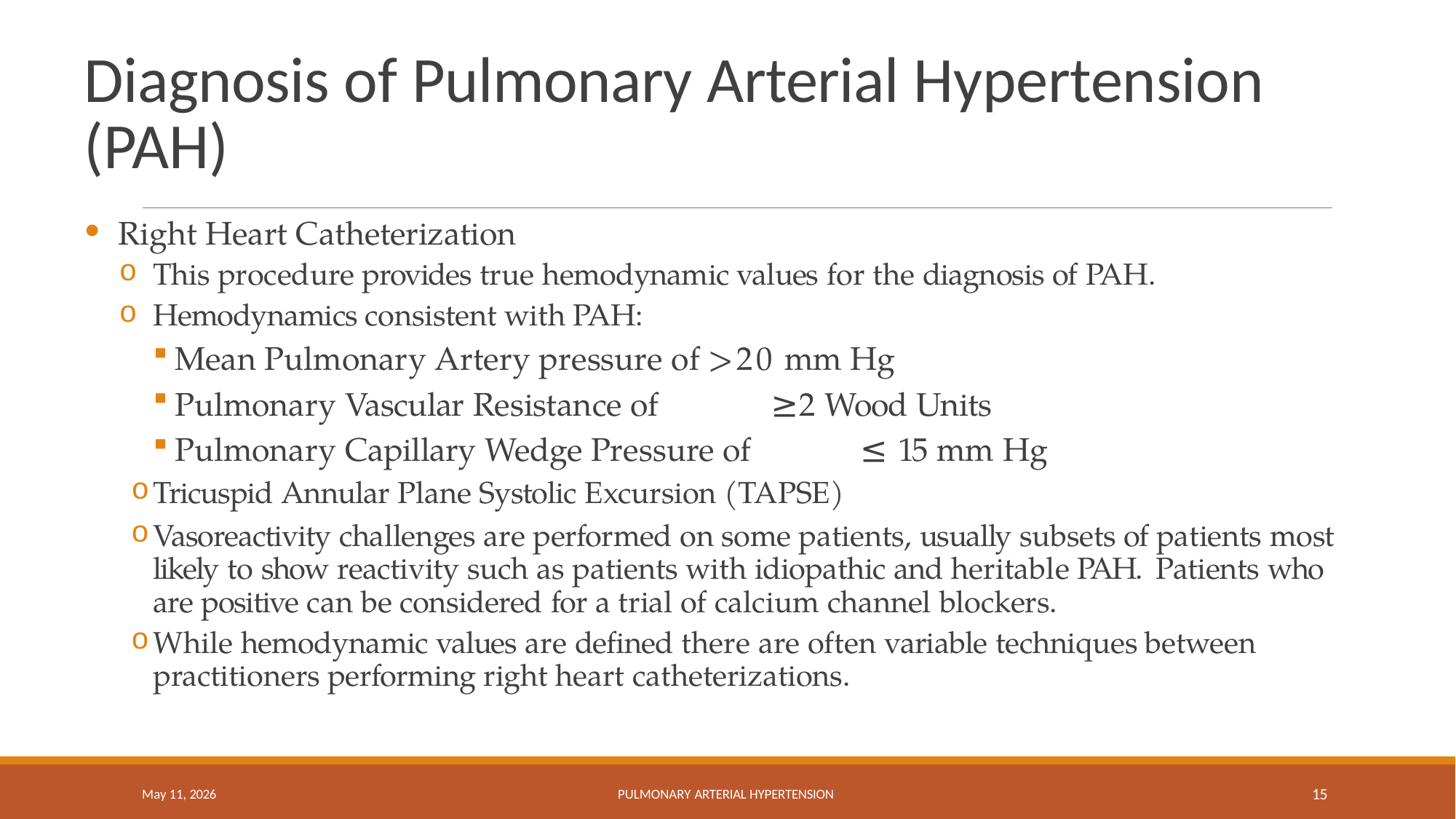

# Diagnosis of Pulmonary Arterial Hypertension (PAH)
Right Heart Catheterization
This procedure provides true hemodynamic values for the diagnosis of PAH.
Hemodynamics consistent with PAH:
Mean Pulmonary Artery pressure of >20 mm Hg
Pulmonary Vascular Resistance of	≥2 Wood Units
Pulmonary Capillary Wedge Pressure of	≤ 15 mm Hg
Tricuspid Annular Plane Systolic Excursion (TAPSE)
Vasoreactivity challenges are performed on some patients, usually subsets of patients most likely to show reactivity such as patients with idiopathic and heritable PAH. Patients who are positive can be considered for a trial of calcium channel blockers.
While hemodynamic values are defined there are often variable techniques between practitioners performing right heart catheterizations.
15
May 11, 2026
PULMONARY ARTERIAL HYPERTENSION